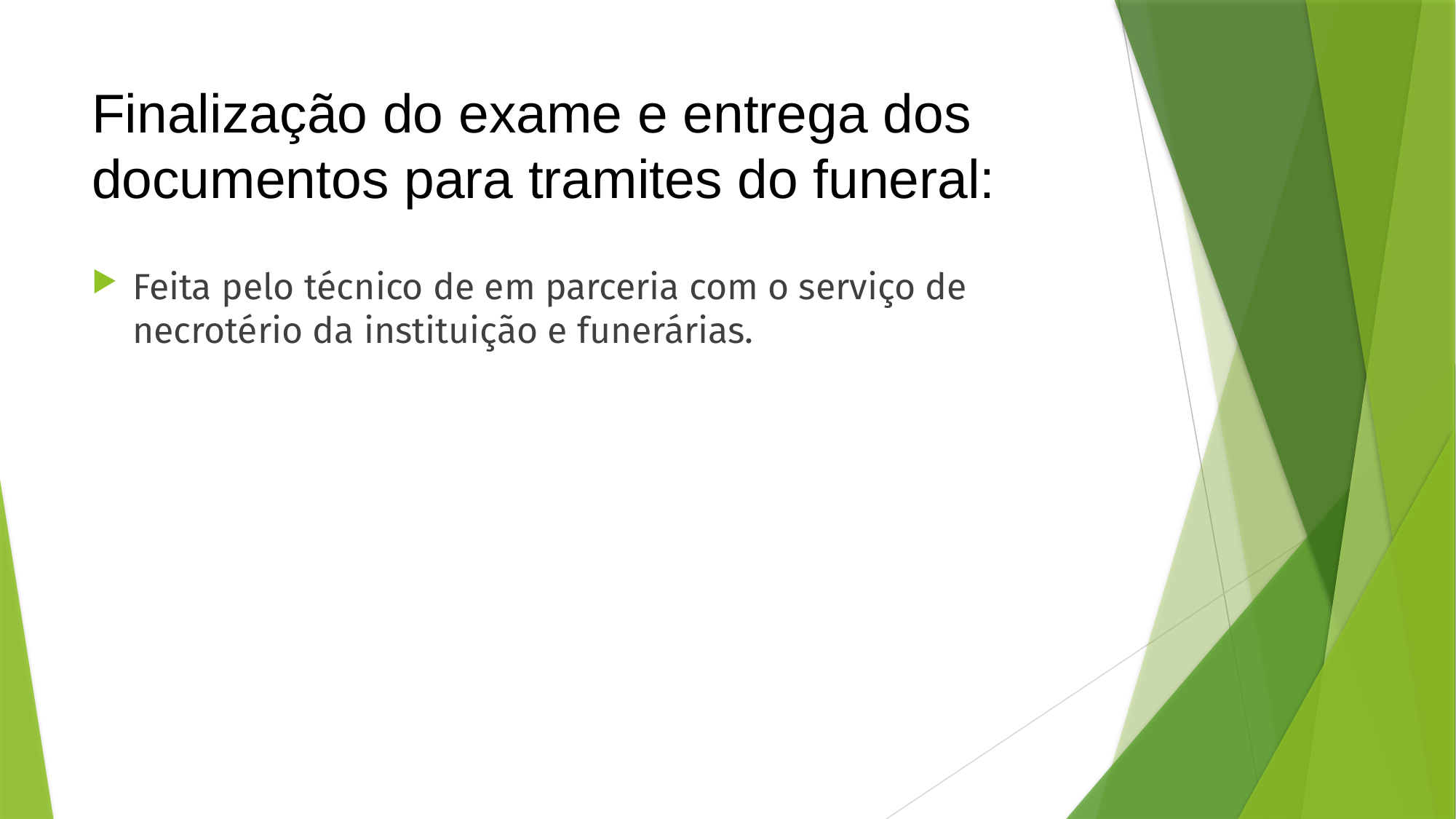

# Finalização do exame e entrega dos documentos para tramites do funeral:
Feita pelo técnico de em parceria com o serviço de necrotério da instituição e funerárias.